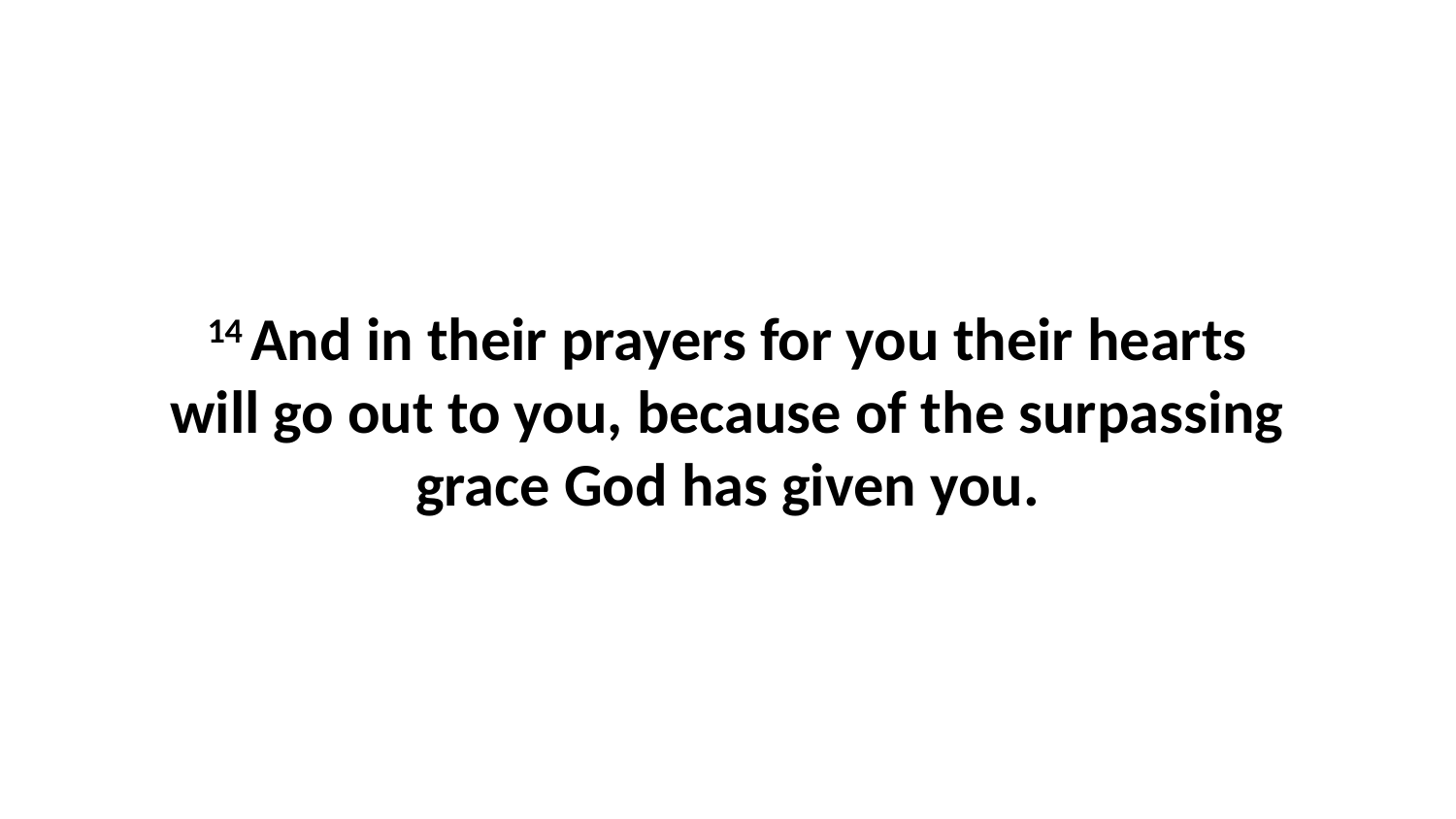

14 And in their prayers for you their hearts will go out to you, because of the surpassing grace God has given you.